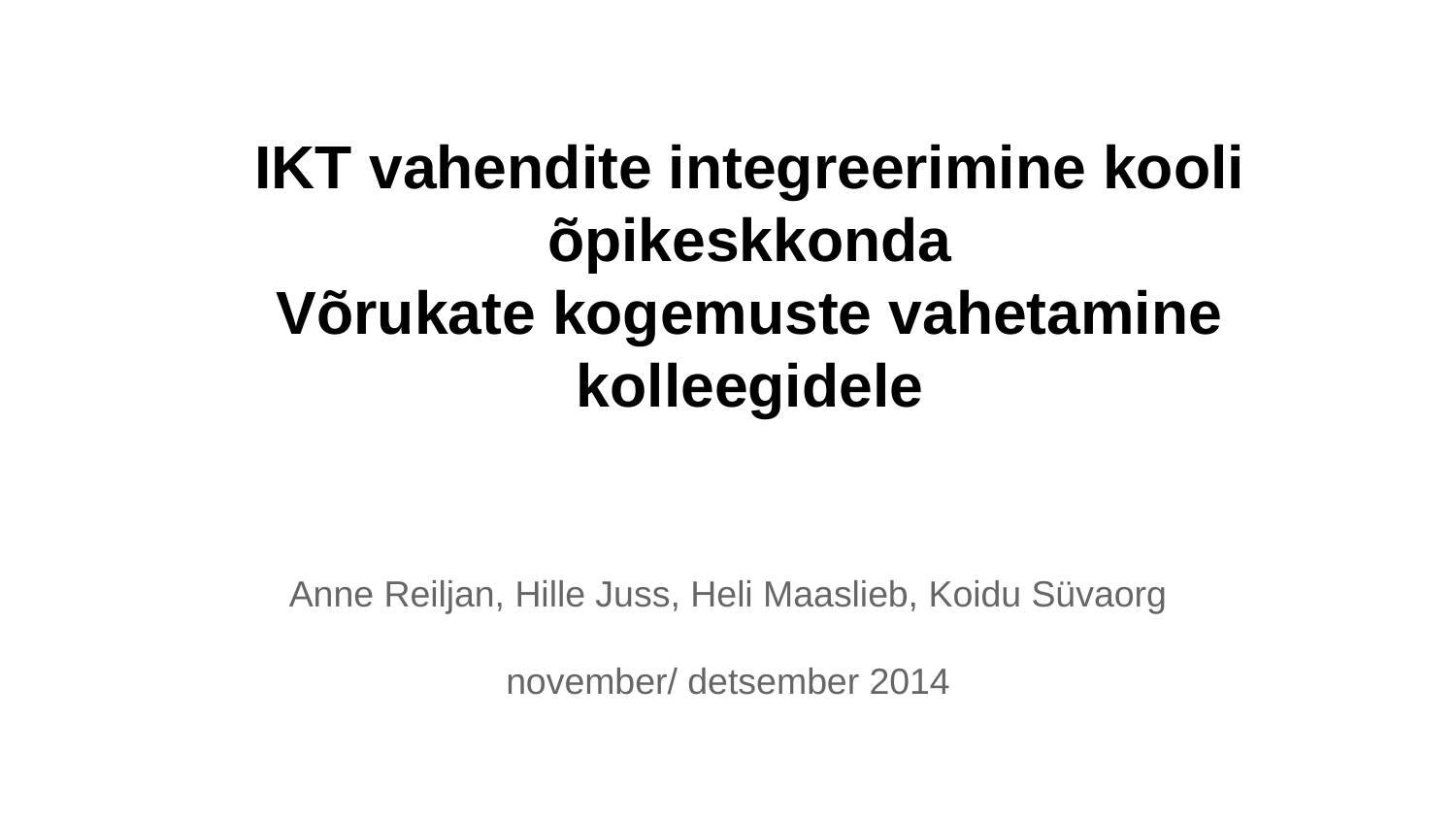

# IKT vahendite integreerimine kooli õpikeskkonda
Võrukate kogemuste vahetamine kolleegidele
Anne Reiljan, Hille Juss, Heli Maaslieb, Koidu Süvaorg

november/ detsember 2014